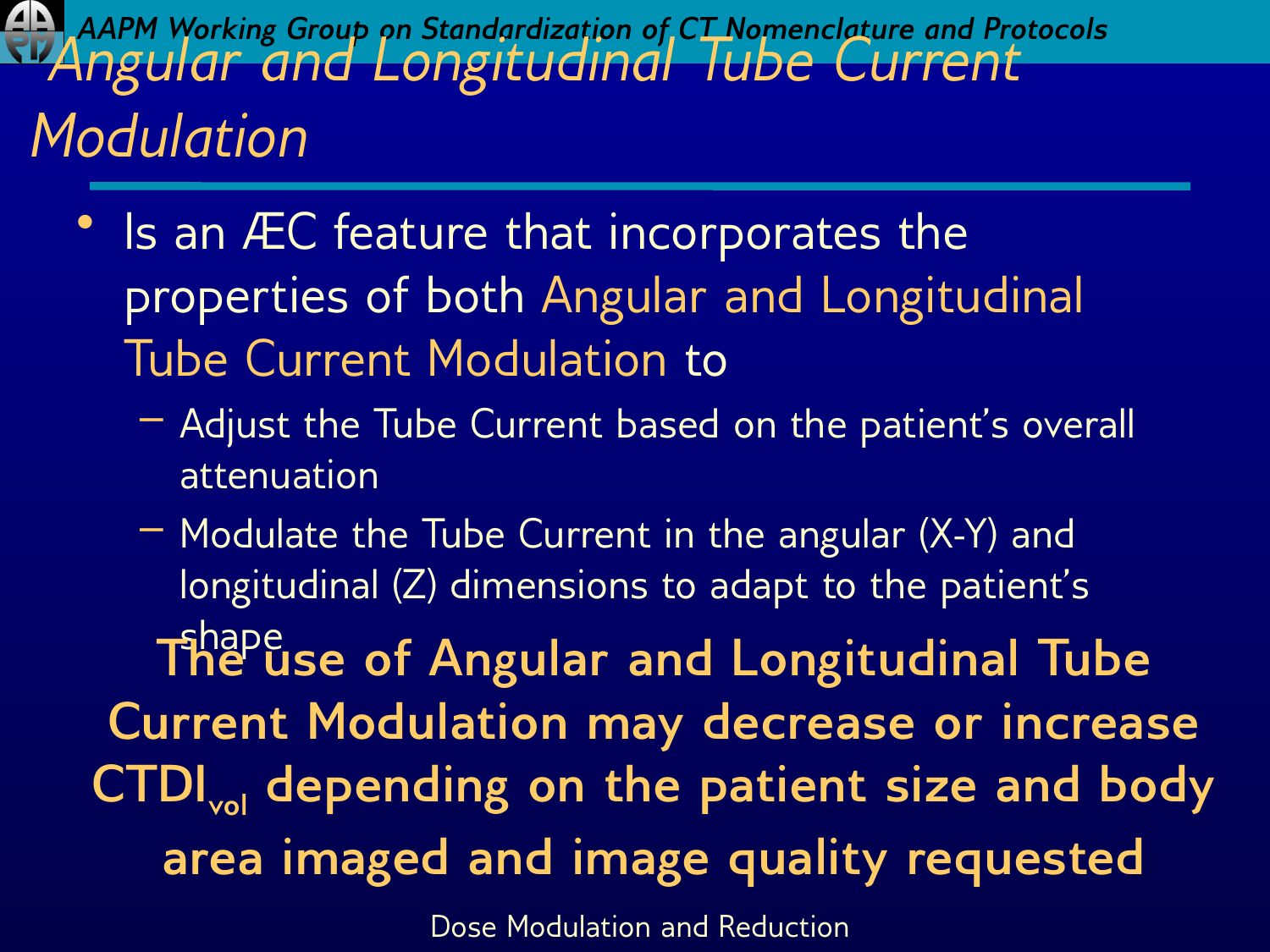

# Angular and Longitudinal Tube Current Modulation
Is an AEC feature that incorporates the properties of both Angular and Longitudinal Tube Current Modulation to
Adjust the Tube Current based on the patient’s overall attenuation
Modulate the Tube Current in the angular (X-Y) and longitudinal (Z) dimensions to adapt to the patient’s shape
The use of Angular and Longitudinal Tube Current Modulation may decrease or increase CTDIvol depending on the patient size and body area imaged and image quality requested
Dose Modulation and Reduction